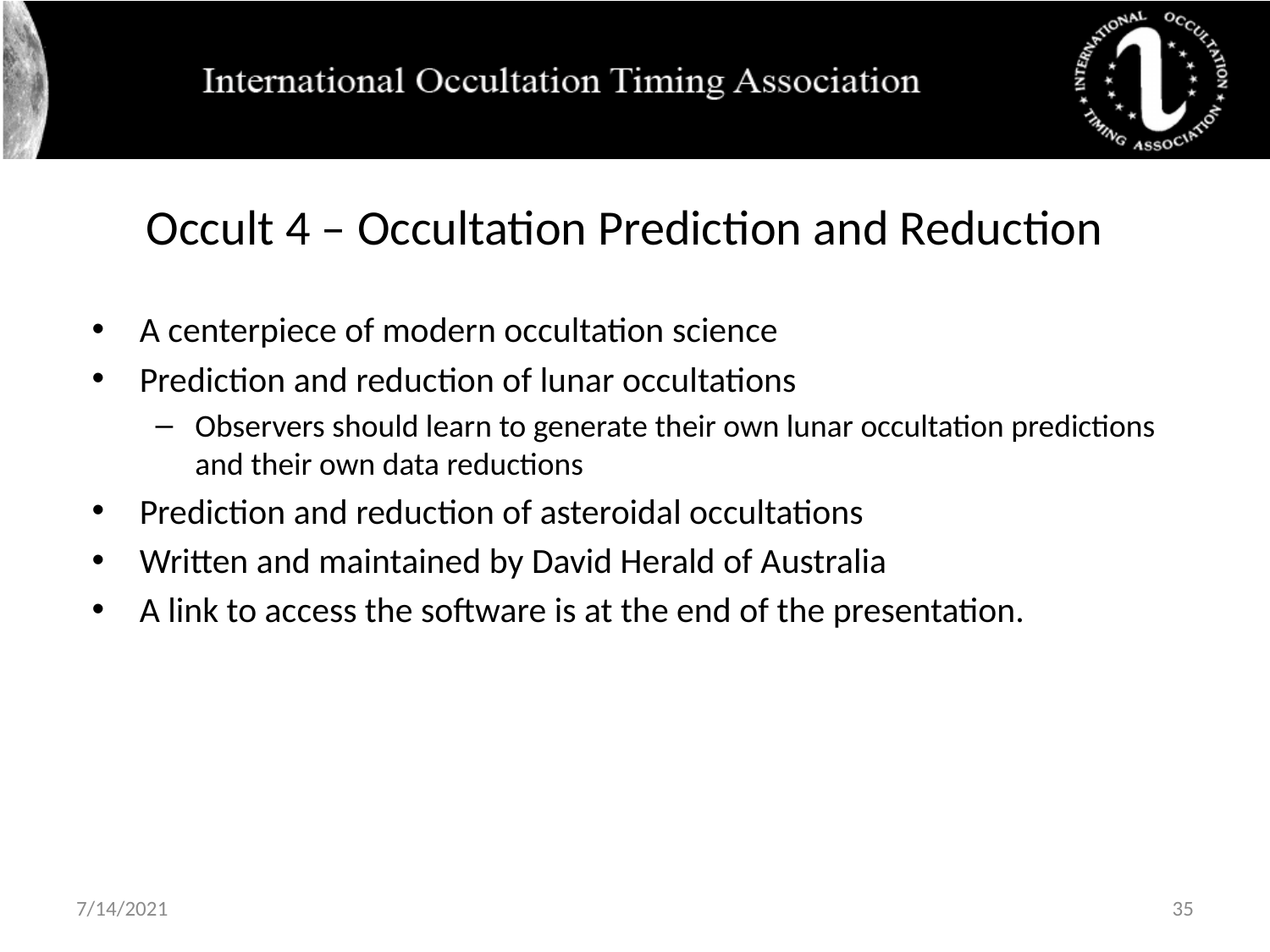

# Occult 4 – Occultation Prediction and Reduction
A centerpiece of modern occultation science
Prediction and reduction of lunar occultations
Observers should learn to generate their own lunar occultation predictions and their own data reductions
Prediction and reduction of asteroidal occultations
Written and maintained by David Herald of Australia
A link to access the software is at the end of the presentation.

7/14/2021
35